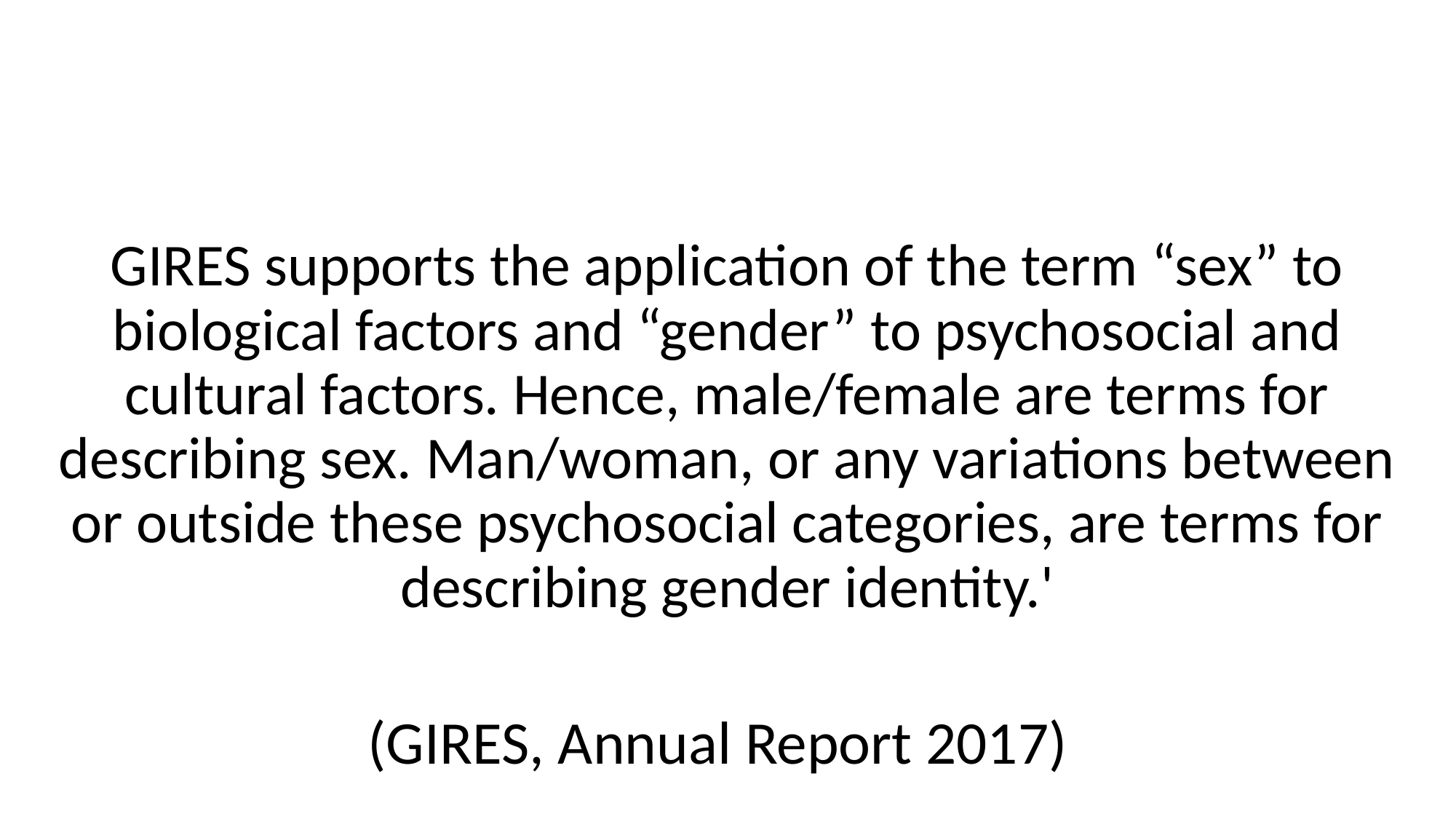

# GIRES supports the application of the term “sex” to biological factors and “gender” to psychosocial and cultural factors. Hence, male/female are terms for describing sex. Man/woman, or any variations between or outside these psychosocial categories, are terms for describing gender identity.'
(GIRES, Annual Report 2017)